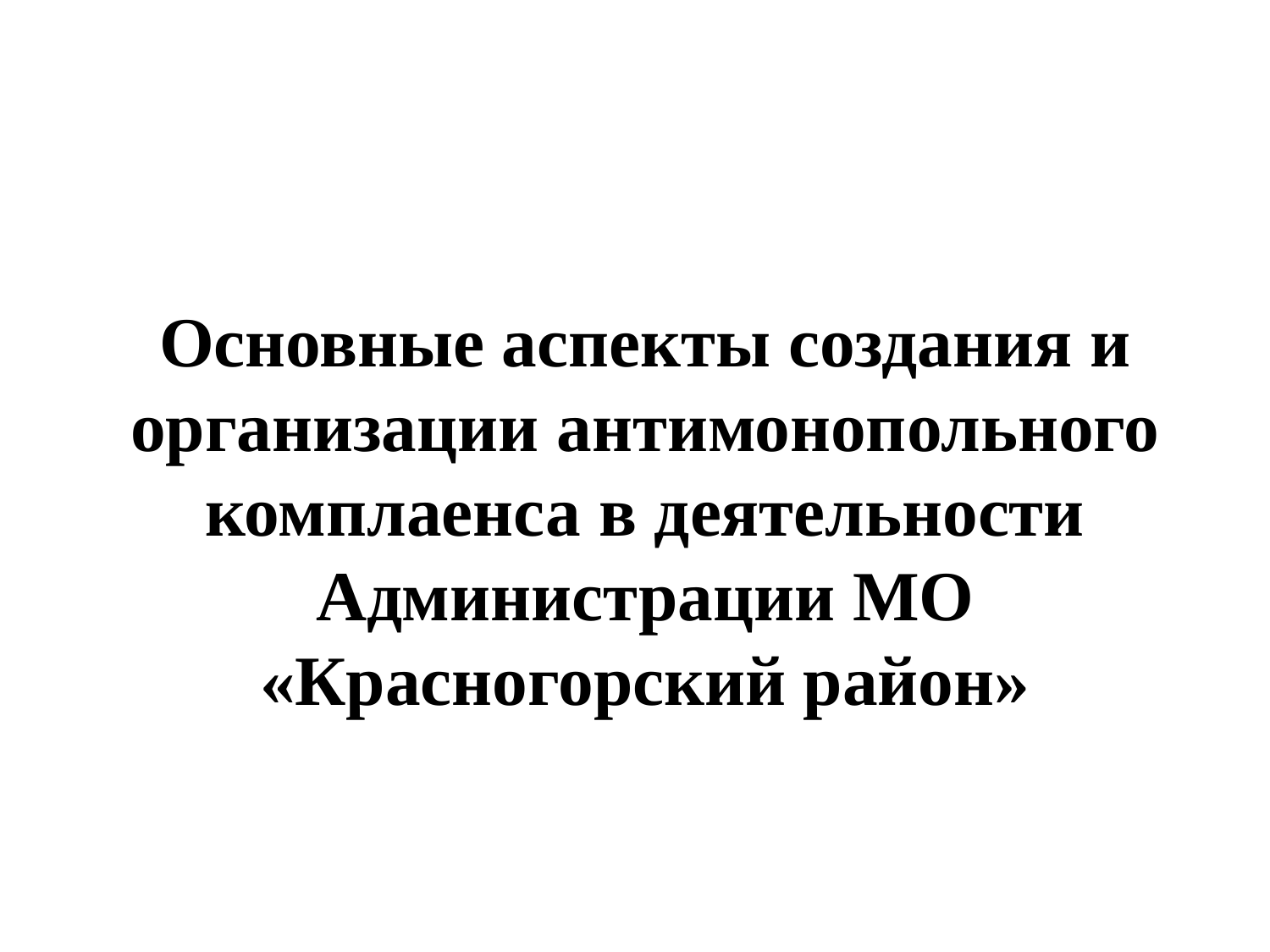

# Основные аспекты создания и организации антимонопольного комплаенса в деятельности Администрации МО «Красногорский район»